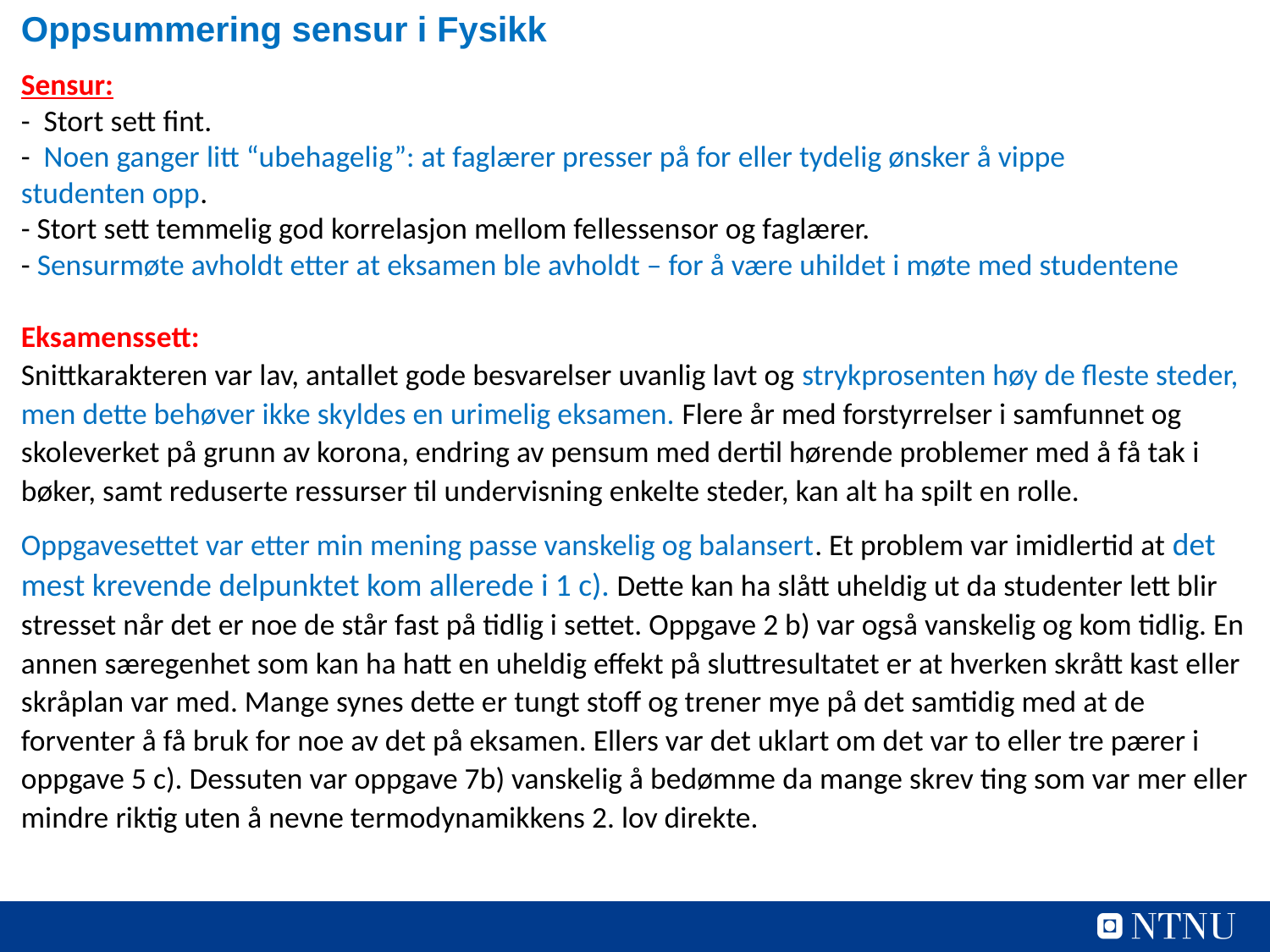

Oppsummering sensur i Fysikk

Sensur:
-  Stort sett fint.
-  Noen ganger litt “ubehagelig”: at faglærer presser på for eller tydelig ønsker å vippe
studenten opp.
- Stort sett temmelig god korrelasjon mellom fellessensor og faglærer.
- Sensurmøte avholdt etter at eksamen ble avholdt – for å være uhildet i møte med studentene

Eksamenssett:
Snittkarakteren var lav, antallet gode besvarelser uvanlig lavt og strykprosenten høy de fleste steder, men dette behøver ikke skyldes en urimelig eksamen. Flere år med forstyrrelser i samfunnet og skoleverket på grunn av korona, endring av pensum med dertil hørende problemer med å få tak i bøker, samt reduserte ressurser til undervisning enkelte steder, kan alt ha spilt en rolle.
Oppgavesettet var etter min mening passe vanskelig og balansert. Et problem var imidlertid at det mest krevende delpunktet kom allerede i 1 c). Dette kan ha slått uheldig ut da studenter lett blir stresset når det er noe de står fast på tidlig i settet. Oppgave 2 b) var også vanskelig og kom tidlig. En annen særegenhet som kan ha hatt en uheldig effekt på sluttresultatet er at hverken skrått kast eller skråplan var med. Mange synes dette er tungt stoff og trener mye på det samtidig med at de forventer å få bruk for noe av det på eksamen. Ellers var det uklart om det var to eller tre pærer i oppgave 5 c). Dessuten var oppgave 7b) vanskelig å bedømme da mange skrev ting som var mer eller mindre riktig uten å nevne termodynamikkens 2. lov direkte.